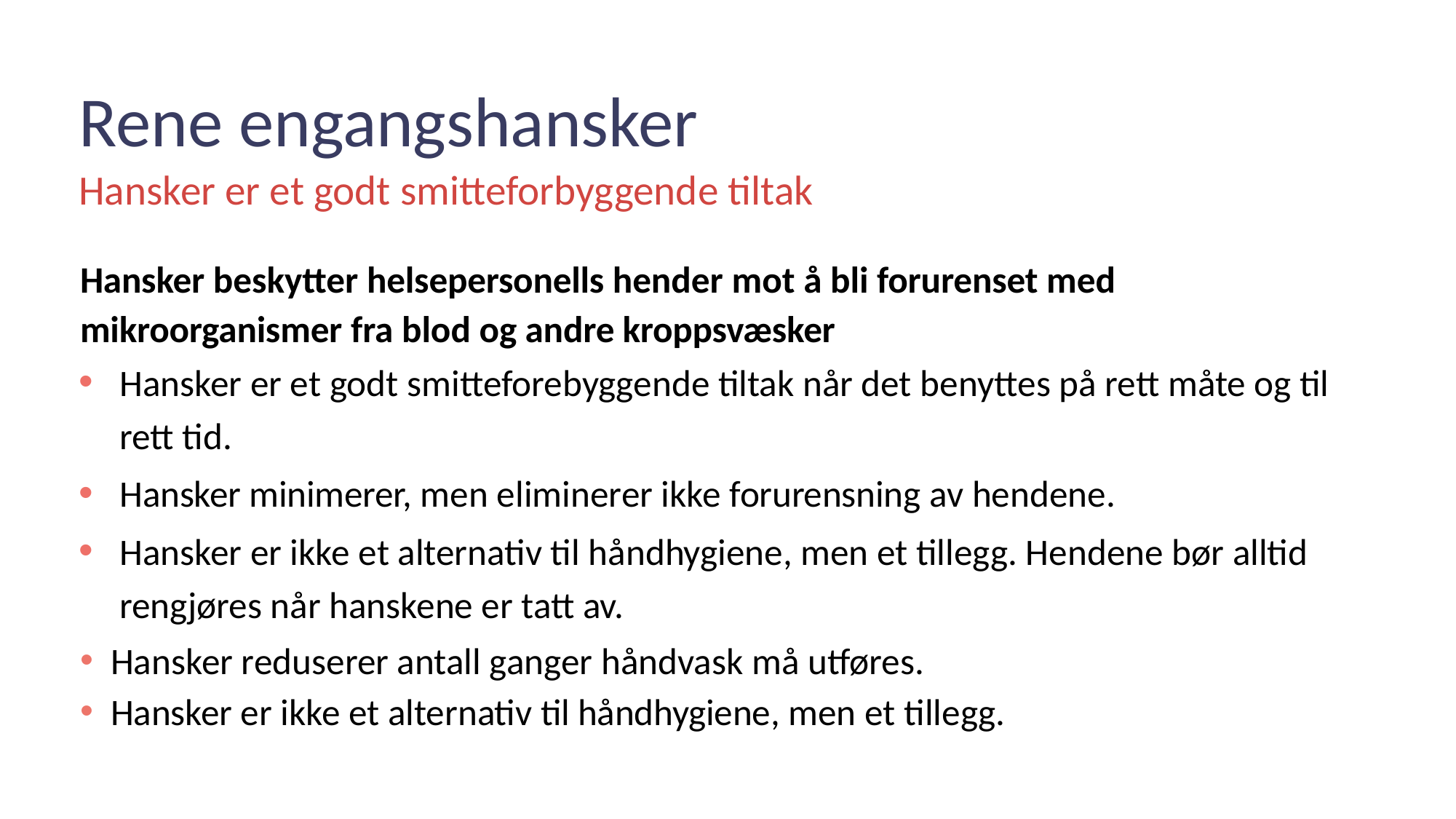

# Rene engangshansker
Hansker er et godt smitteforbyggende tiltak
Hansker beskytter helsepersonells hender mot å bli forurenset med mikroorganismer fra blod og andre kroppsvæsker
Hansker er et godt smitteforebyggende tiltak når det benyttes på rett måte og til rett tid.​
Hansker minimerer, men eliminerer ikke forurensning av hendene.
Hansker er ikke et alternativ til håndhygiene, men et tillegg. Hendene bør alltid rengjøres når hanskene er tatt av​.
Hansker reduserer antall ganger håndvask må utføres.
Hansker er ikke et alternativ til håndhygiene, men et tillegg.